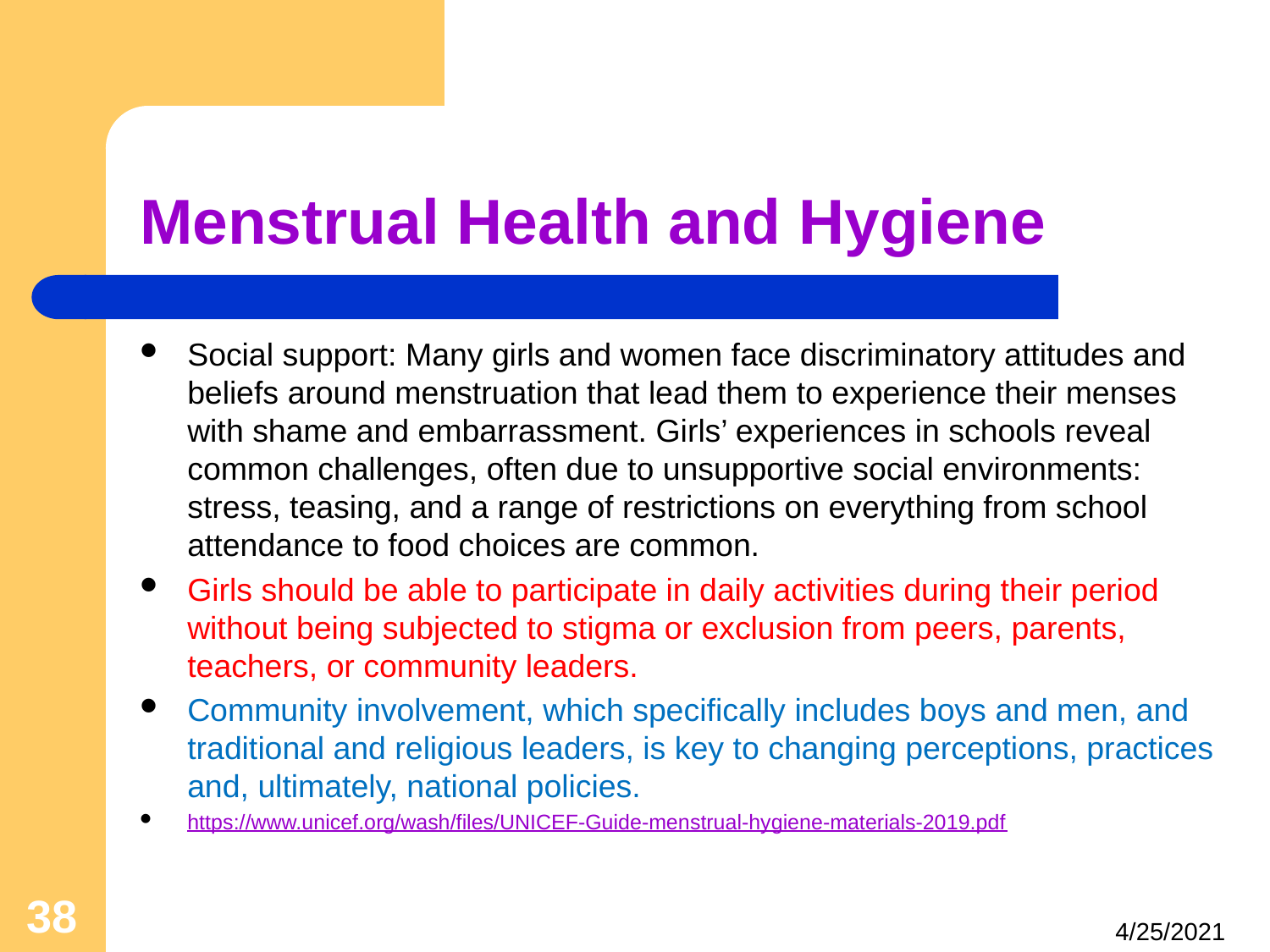

# Menstrual Health and Hygiene
Social support: Many girls and women face discriminatory attitudes and beliefs around menstruation that lead them to experience their menses with shame and embarrassment. Girls’ experiences in schools reveal common challenges, often due to unsupportive social environments: stress, teasing, and a range of restrictions on everything from school attendance to food choices are common.
Girls should be able to participate in daily activities during their period without being subjected to stigma or exclusion from peers, parents, teachers, or community leaders.
Community involvement, which specifically includes boys and men, and traditional and religious leaders, is key to changing perceptions, practices and, ultimately, national policies.
https://www.unicef.org/wash/files/UNICEF-Guide-menstrual-hygiene-materials-2019.pdf

38
4/25/2021